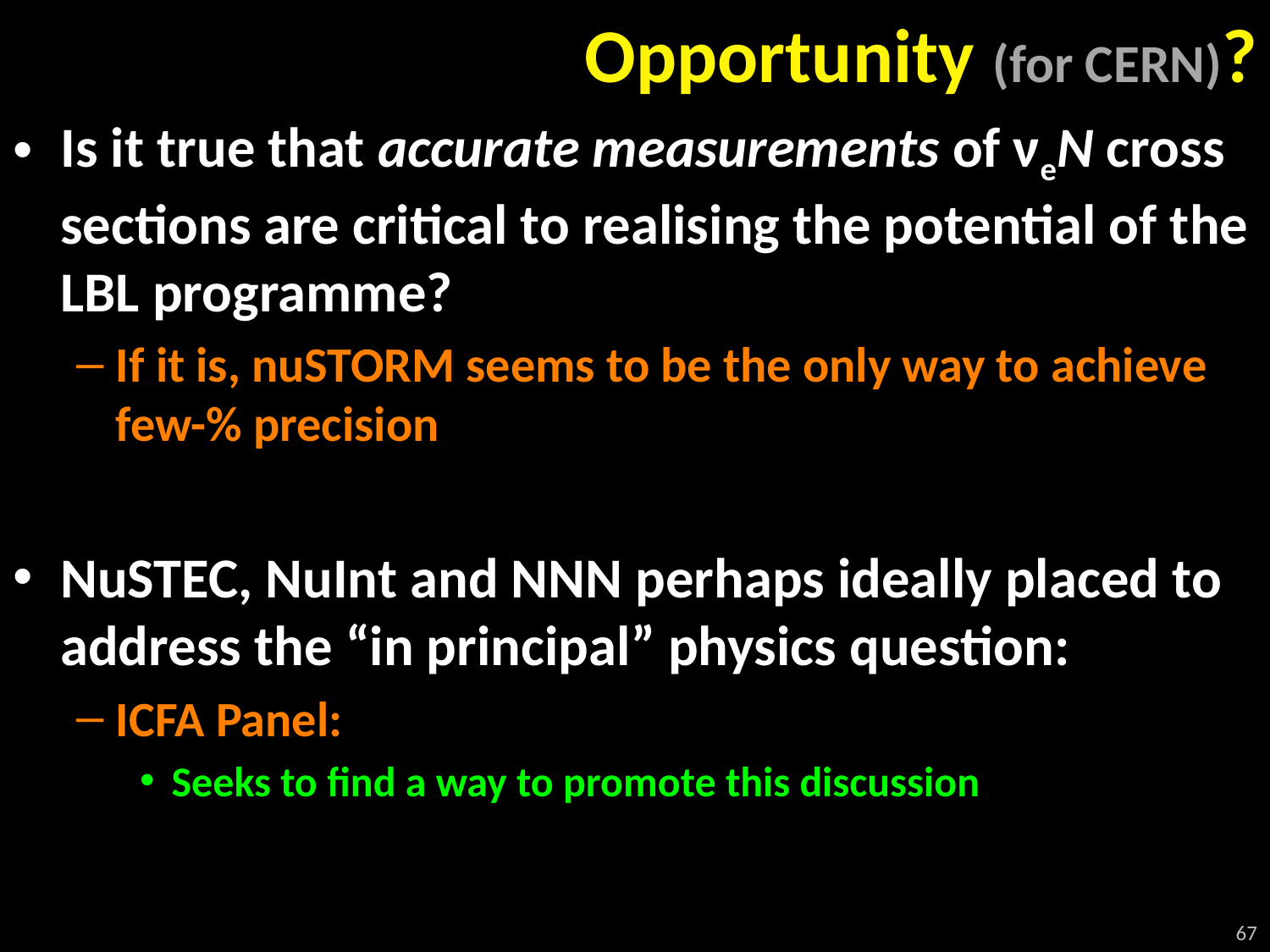

# Opportunity (for CERN)?
Is it true that accurate measurements of νeN cross sections are critical to realising the potential of the LBL programme?
If it is, nuSTORM seems to be the only way to achieve few-% precision

NuSTEC, NuInt and NNN perhaps ideally placed to address the “in principal” physics question:
ICFA Panel:
Seeks to find a way to promote this discussion

67